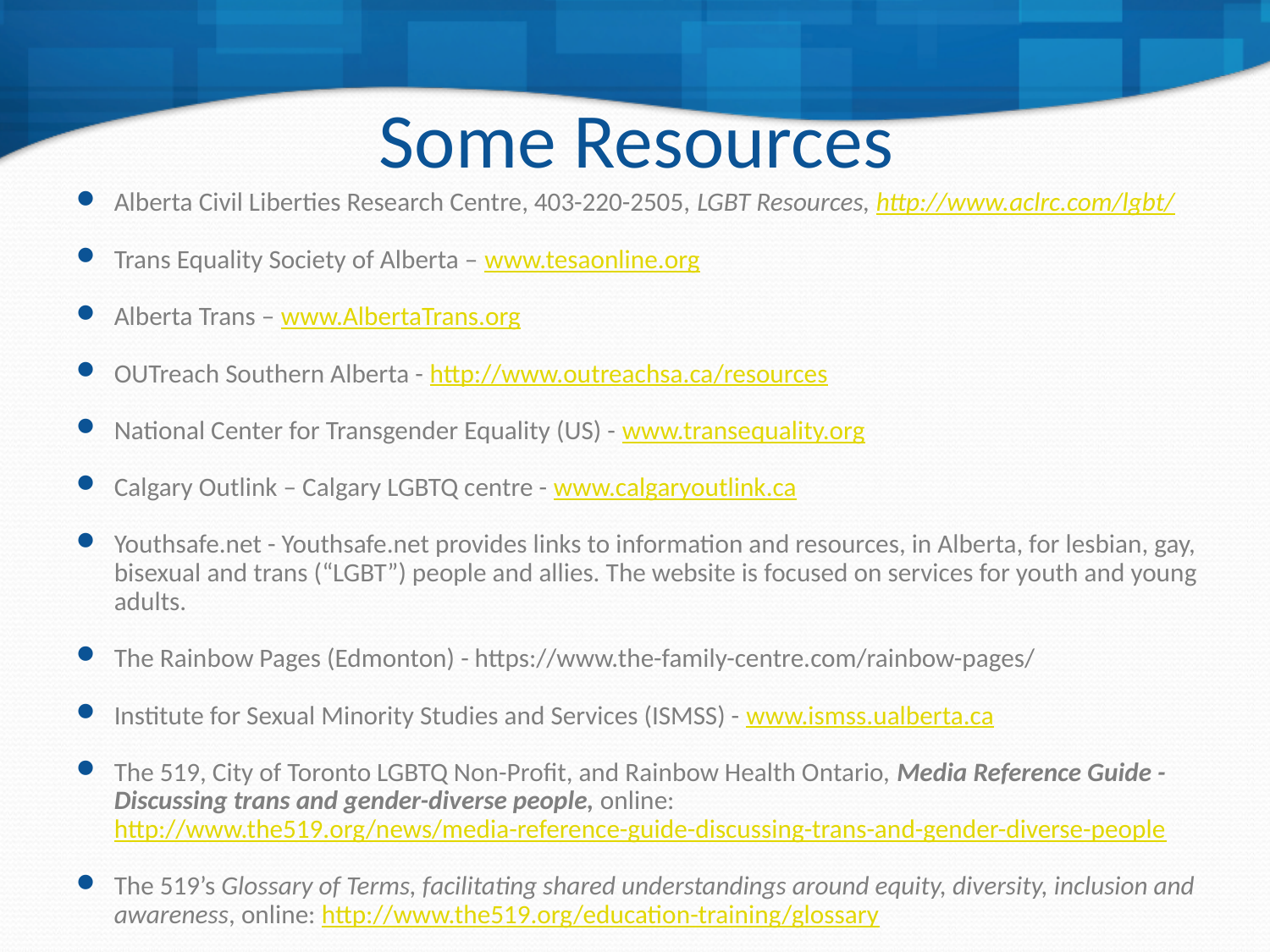

# Some Resources
Alberta Civil Liberties Research Centre, 403-220-2505, LGBT Resources, http://www.aclrc.com/lgbt/

Trans Equality Society of Alberta – www.tesaonline.org

Alberta Trans – www.AlbertaTrans.org

OUTreach Southern Alberta - http://www.outreachsa.ca/resources

National Center for Transgender Equality (US) - www.transequality.org

Calgary Outlink – Calgary LGBTQ centre - www.calgaryoutlink.ca

Youthsafe.net - Youthsafe.net provides links to information and resources, in Alberta, for lesbian, gay, bisexual and trans (“LGBT”) people and allies. The website is focused on services for youth and young adults.

The Rainbow Pages (Edmonton) - https://www.the-family-centre.com/rainbow-pages/

Institute for Sexual Minority Studies and Services (ISMSS) - www.ismss.ualberta.ca

The 519, City of Toronto LGBTQ Non-Profit, and Rainbow Health Ontario, Media Reference Guide - Discussing trans and gender-diverse people, online: http://www.the519.org/news/media-reference-guide-discussing-trans-and-gender-diverse-people

The 519’s Glossary of Terms, facilitating shared understandings around equity, diversity, inclusion and awareness, online: http://www.the519.org/education-training/glossary